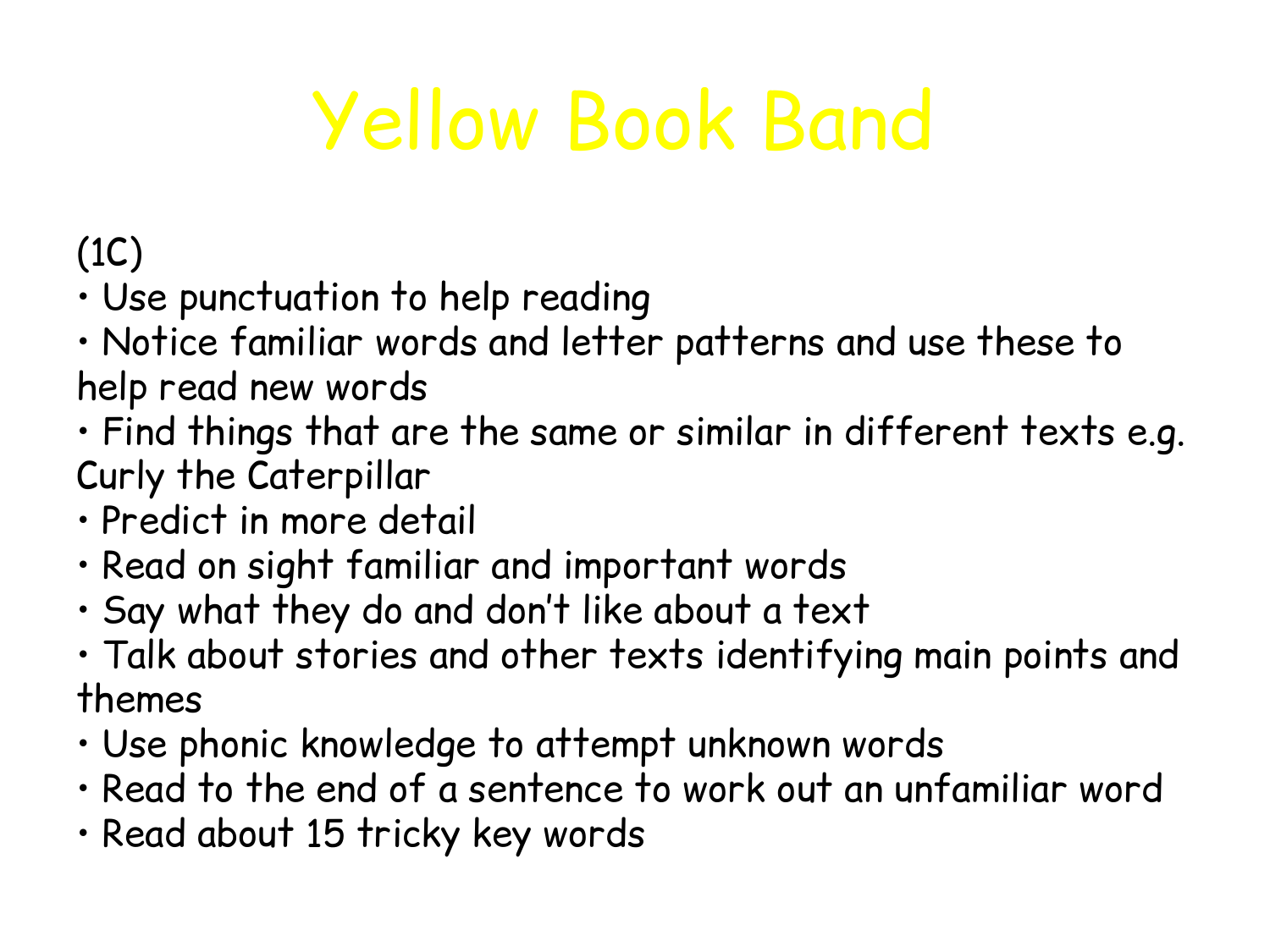

# Yellow Book Band
(1C)
• Use punctuation to help reading
• Notice familiar words and letter patterns and use these to help read new words
• Find things that are the same or similar in different texts e.g. Curly the Caterpillar
• Predict in more detail
• Read on sight familiar and important words
• Say what they do and don’t like about a text
• Talk about stories and other texts identifying main points and themes
• Use phonic knowledge to attempt unknown words
• Read to the end of a sentence to work out an unfamiliar word
• Read about 15 tricky key words